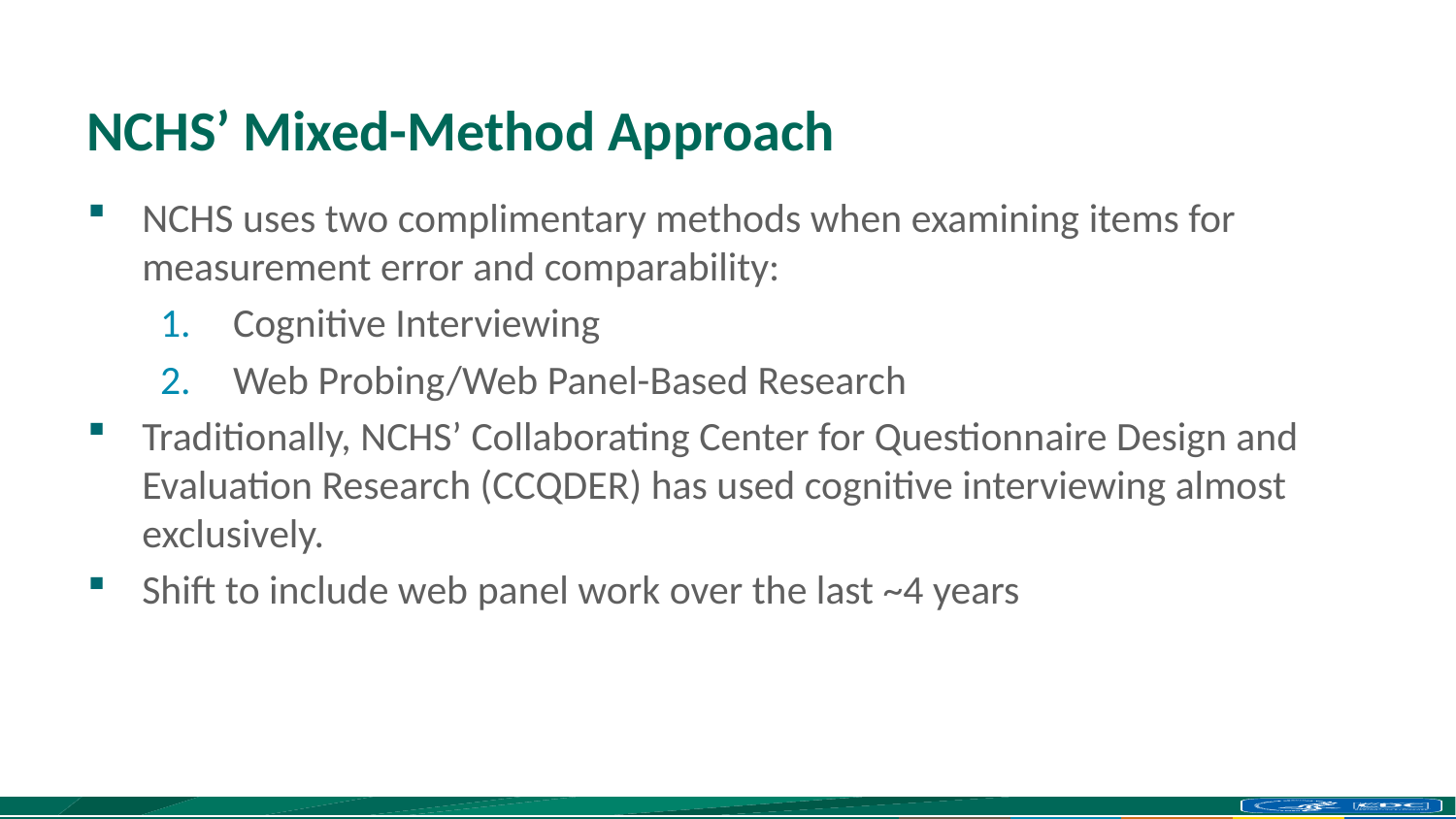

# NCHS’ Mixed-Method Approach
NCHS uses two complimentary methods when examining items for measurement error and comparability:
Cognitive Interviewing
Web Probing/Web Panel-Based Research
Traditionally, NCHS’ Collaborating Center for Questionnaire Design and Evaluation Research (CCQDER) has used cognitive interviewing almost exclusively.
Shift to include web panel work over the last ~4 years